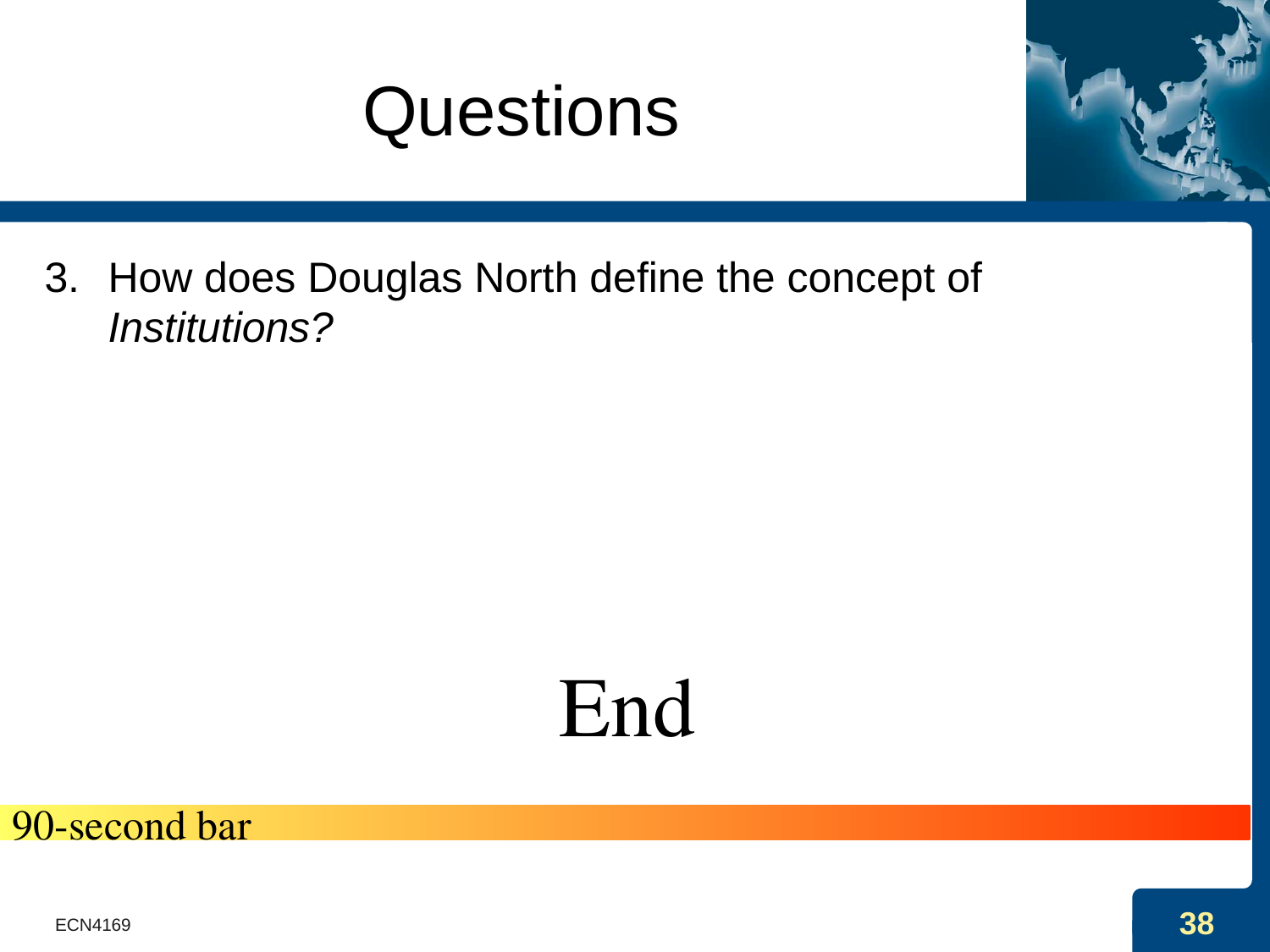

# Questions
How does Douglas North define the concept of Institutions?

End
90-second bar
ECN4169
38